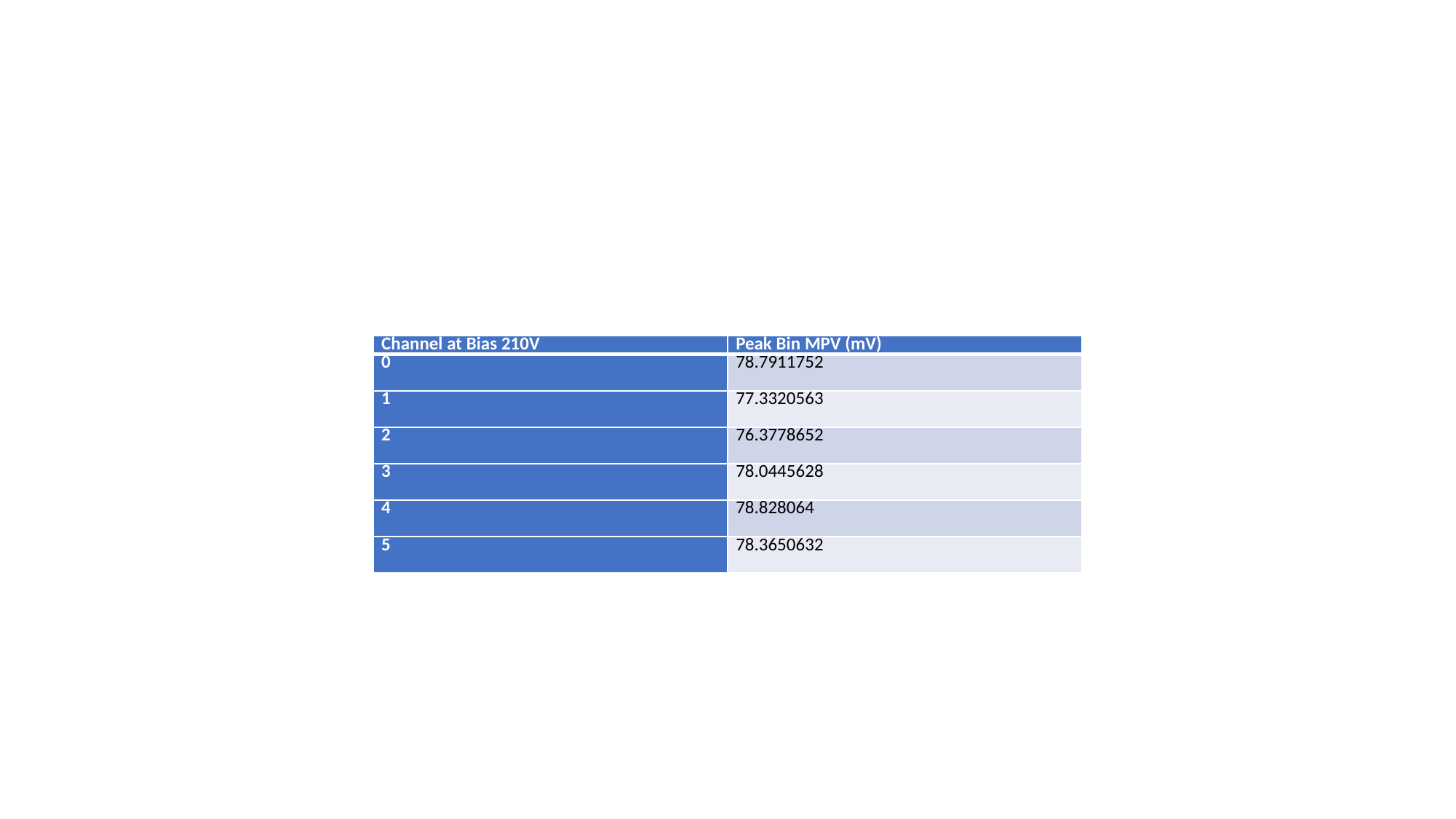

#
| Channel at Bias 210V | Peak Bin MPV (mV) |
| --- | --- |
| 0 | 78.7911752 |
| 1 | 77.3320563 |
| 2 | 76.3778652 |
| 3 | 78.0445628 |
| 4 | 78.828064 |
| 5 | 78.3650632 |